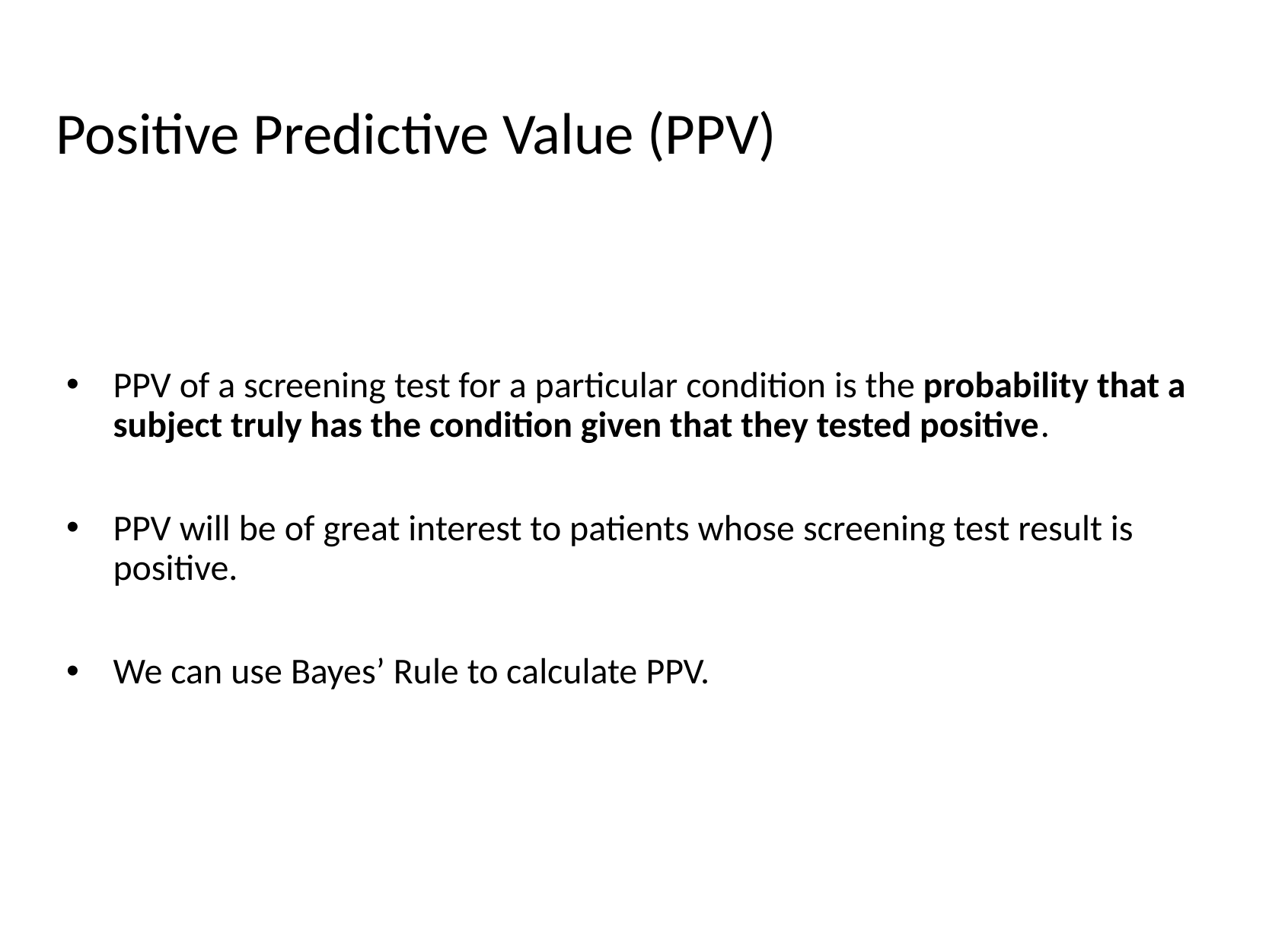

# Positive Predictive Value (PPV)
PPV of a screening test for a particular condition is the probability that a subject truly has the condition given that they tested positive.

PPV will be of great interest to patients whose screening test result is positive.

We can use Bayes’ Rule to calculate PPV.